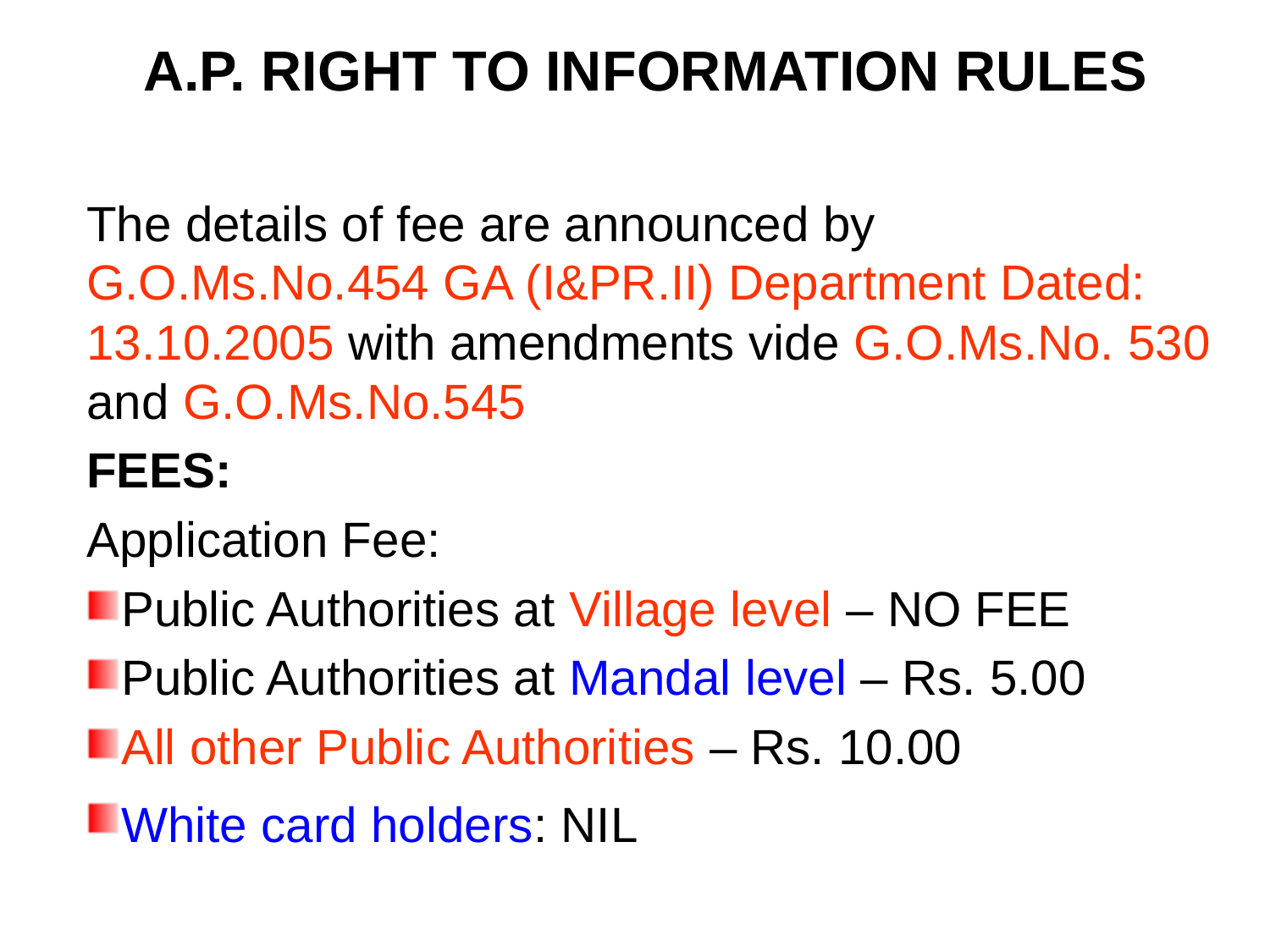

# A.P. RIGHT TO INFORMATION RULES

The details of fee are announced by G.O.Ms.No.454 GA (I&PR.II) Department Dated: 13.10.2005 with amendments vide G.O.Ms.No. 530 and G.O.Ms.No.545
FEES:
Application Fee:
Public Authorities at Village level – NO FEE
Public Authorities at Mandal level – Rs. 5.00
All other Public Authorities – Rs. 10.00
White card holders: NIL